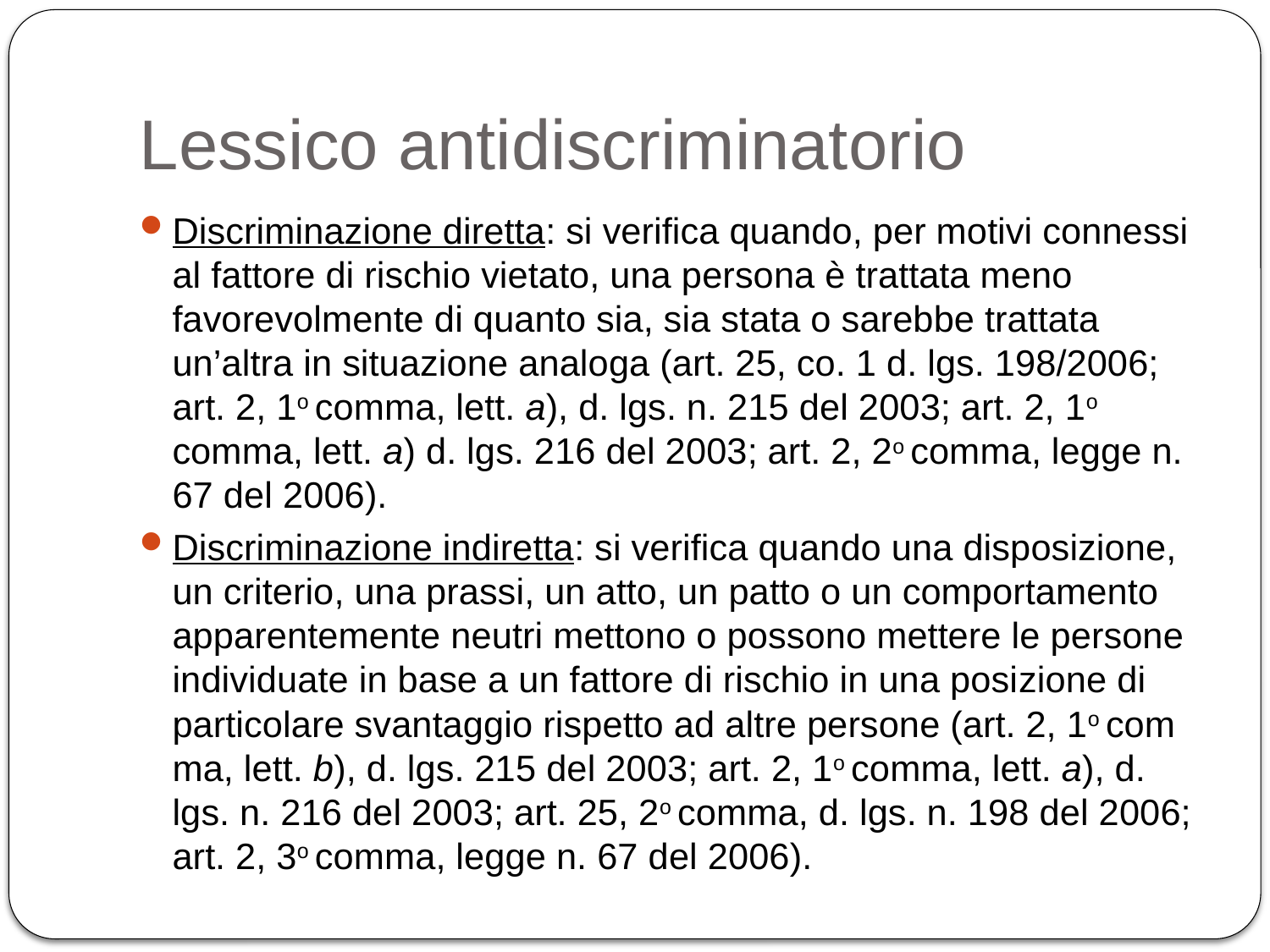

# Lessico antidiscriminatorio
Discriminazione diretta: si verifica quando, per motivi connessi al fattore di rischio vietato, una persona è trattata meno favorevolmente di quanto sia, sia stata o sarebbe trattata un’altra in situazione analoga (art. 25, co. 1 d. lgs. 198/2006; art. 2, 1o comma, lett. a), d. lgs. n. 215 del 2003; art. 2, 1o comma, lett. a) d. lgs. 216 del 2003; art. 2, 2o comma, legge n. 67 del 2006).
Discriminazione indiretta: si verifica quando una disposizione, un criterio, una prassi, un atto, un patto o un comportamento apparentemente neutri mettono o possono mettere le persone individuate in base a un fattore di rischio in una posi­zione di particolare svantaggio rispetto ad altre persone (art. 2, 1o com­ma, lett. b), d. lgs. 215 del 2003; art. 2, 1o comma, lett. a), d. lgs. n. 216 del 2003; art. 25, 2o comma, d. lgs. n. 198 del 2006; art. 2, 3o comma, legge n. 67 del 2006).